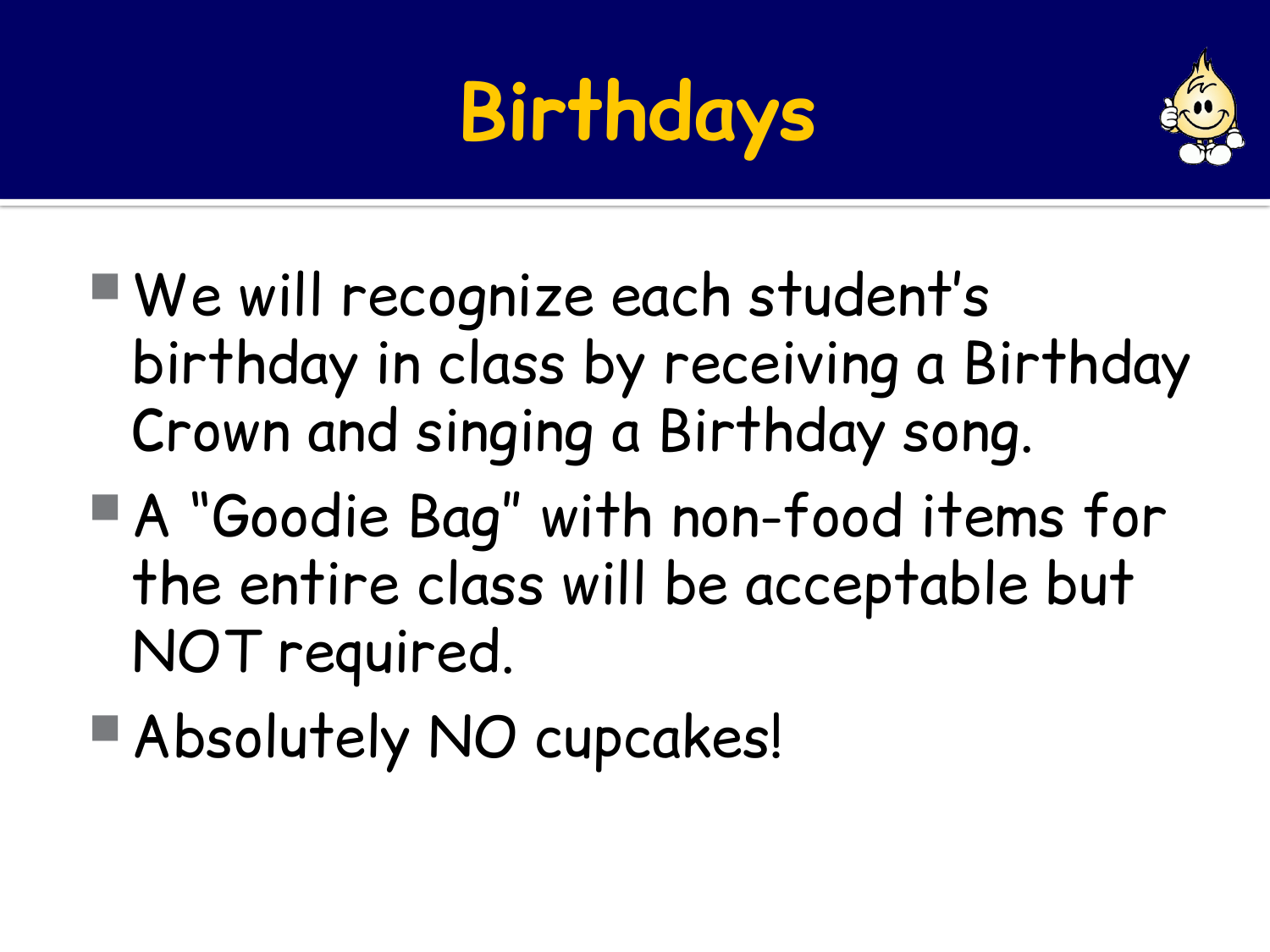

# Birthdays
We will recognize each student’s birthday in class by receiving a Birthday Crown and singing a Birthday song.
A “Goodie Bag” with non-food items for the entire class will be acceptable but NOT required.
Absolutely NO cupcakes!